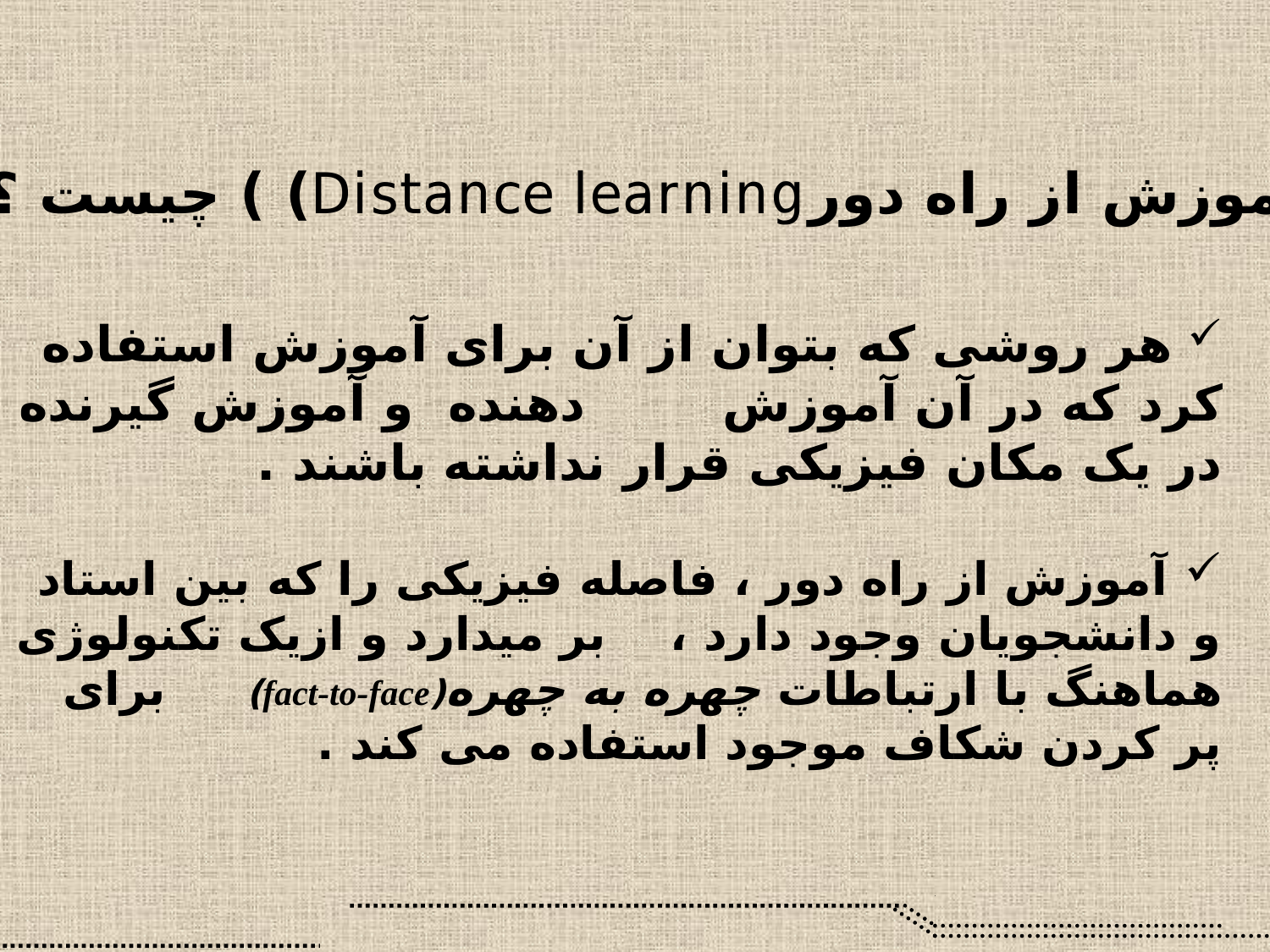

آموزش از راه دورDistance learning) ) چیست ؟

 هر روشی که بتوان از آن برای آموزش استفاده کرد که در آن آموزش        دهنده  و آموزش گیرنده در یک مکان فیزیکی قرار نداشته باشند .

 آموزش از راه دور ، فاصله فیزیکی را که بین استاد و دانشجویان وجود دارد ،    بر میدارد و ازیک تکنولوژی هماهنگ با ارتباطات چهره به چهره(fact-to-face)     برای پر کردن شکاف موجود استفاده می کند .